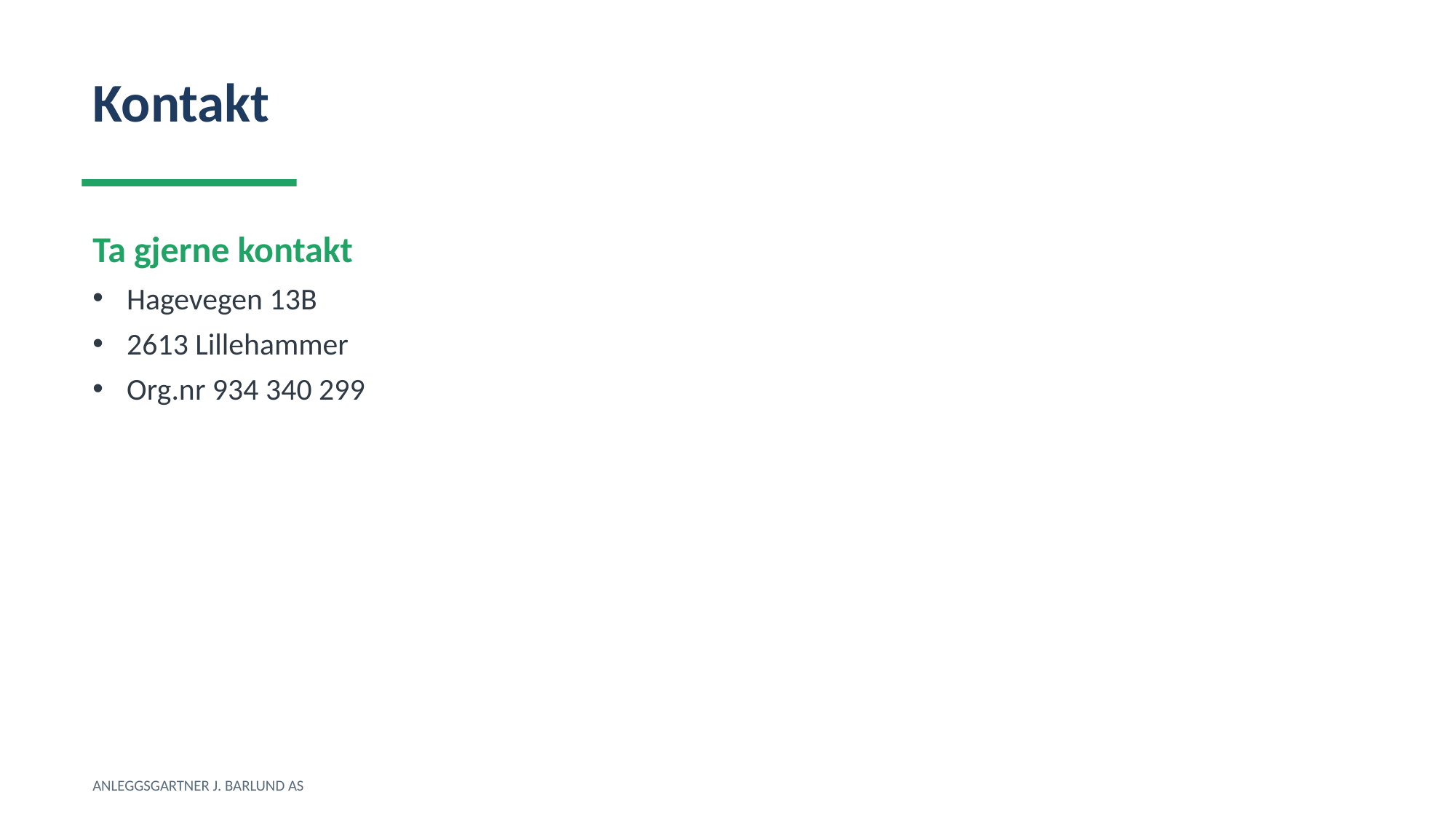

Kontakt

Ta gjerne kontakt
Hagevegen 13B
2613 Lillehammer
Org.nr 934 340 299
ANLEGGSGARTNER J. BARLUND AS